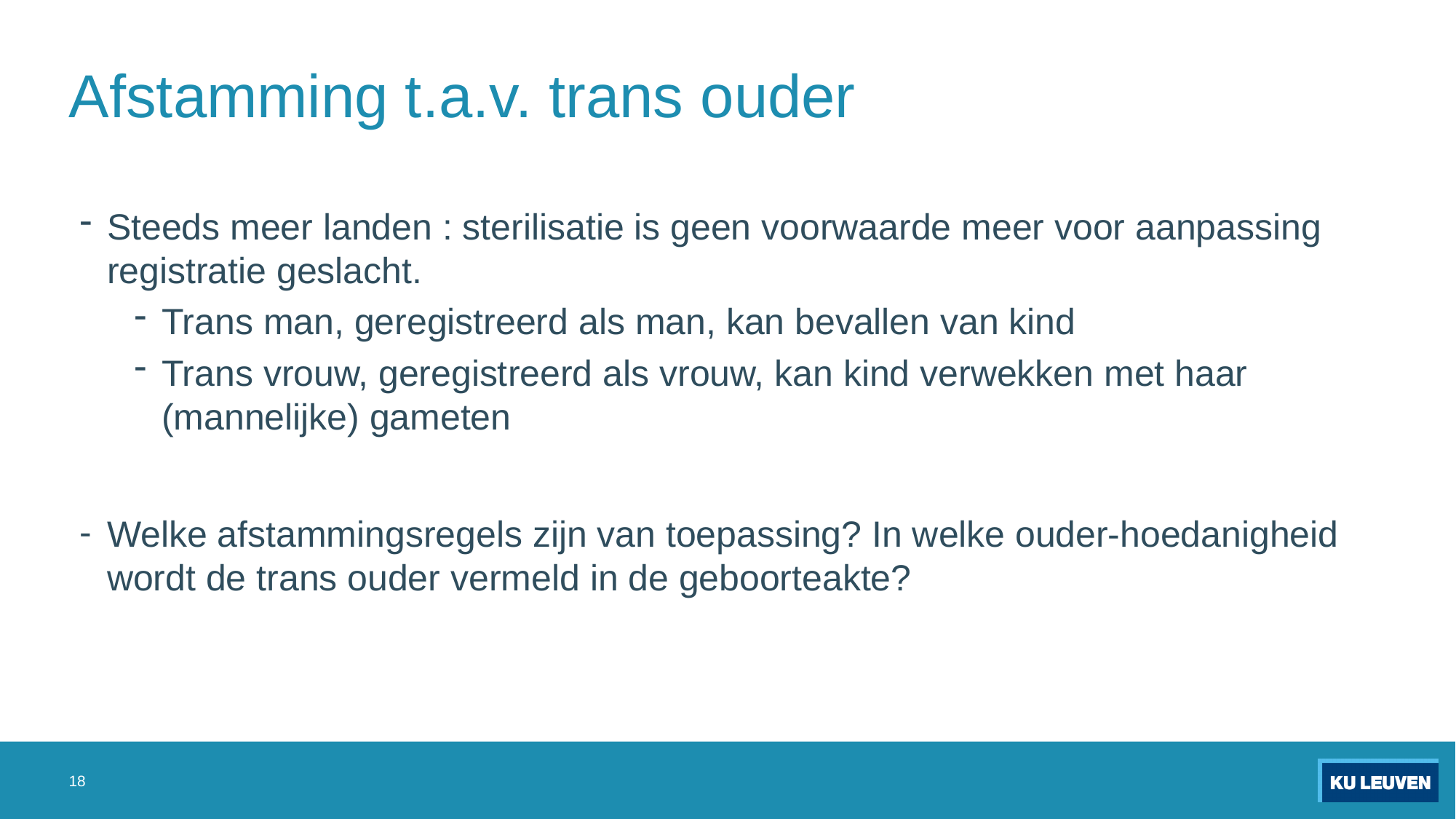

# Afstamming t.a.v. trans ouder
Steeds meer landen : sterilisatie is geen voorwaarde meer voor aanpassing registratie geslacht.
Trans man, geregistreerd als man, kan bevallen van kind
Trans vrouw, geregistreerd als vrouw, kan kind verwekken met haar (mannelijke) gameten

Welke afstammingsregels zijn van toepassing? In welke ouder-hoedanigheid wordt de trans ouder vermeld in de geboorteakte?

18